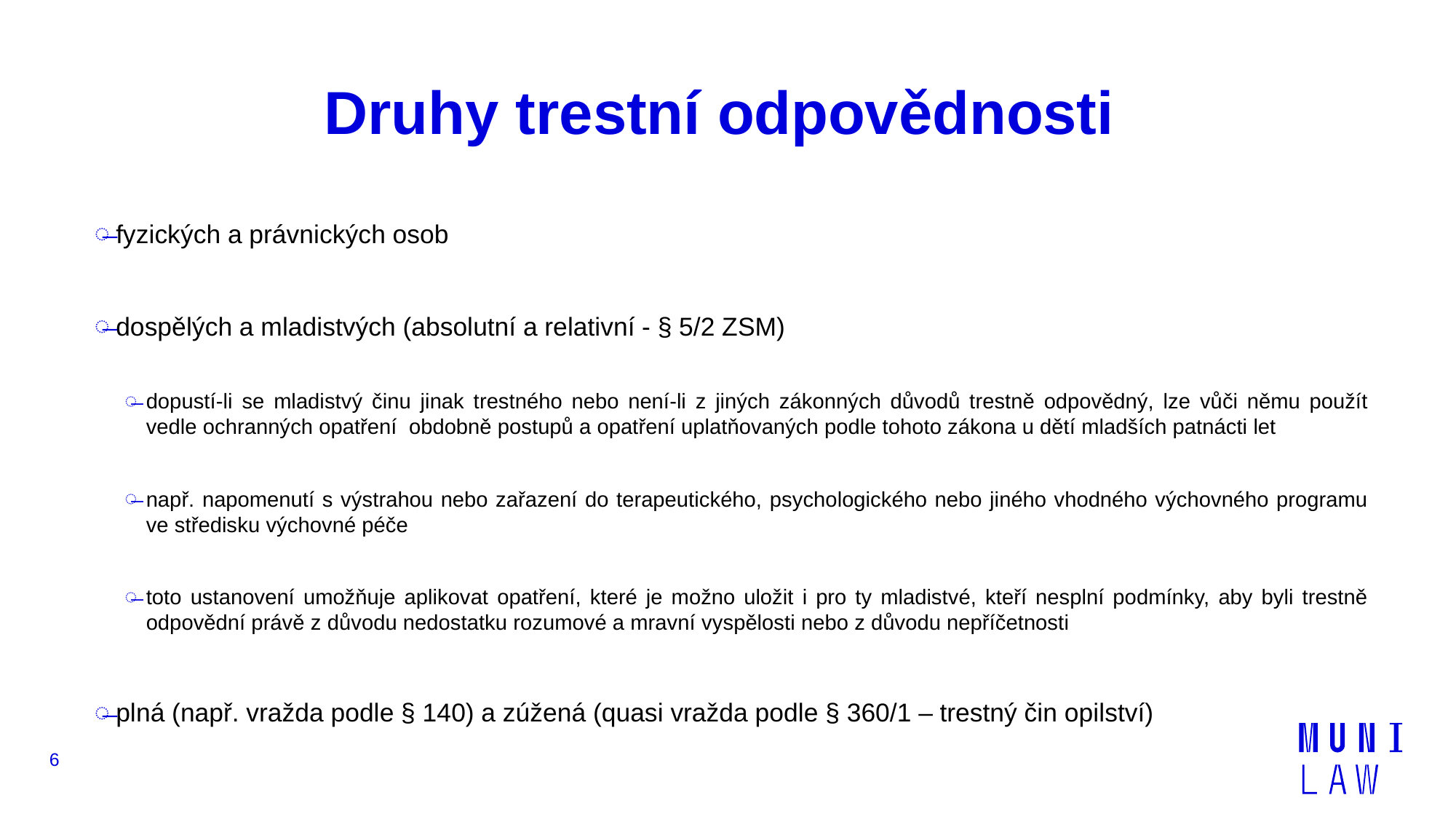

# Druhy trestní odpovědnosti
fyzických a právnických osob

dospělých a mladistvých (absolutní a relativní - § 5/2 ZSM)

dopustí-li se mladistvý činu jinak trestného nebo není-li z jiných zákonných důvodů trestně odpovědný, lze vůči němu použít vedle ochranných opatření  obdobně postupů a opatření uplatňovaných podle tohoto zákona u dětí mladších patnácti let

např. napomenutí s výstrahou nebo zařazení do terapeutického, psychologického nebo jiného vhodného výchovného programu ve středisku výchovné péče

toto ustanovení umožňuje aplikovat opatření, které je možno uložit i pro ty mladistvé, kteří nesplní podmínky, aby byli trestně odpovědní právě z důvodu nedostatku rozumové a mravní vyspělosti nebo z důvodu nepříčetnosti

plná (např. vražda podle § 140) a zúžená (quasi vražda podle § 360/1 – trestný čin opilství)

6